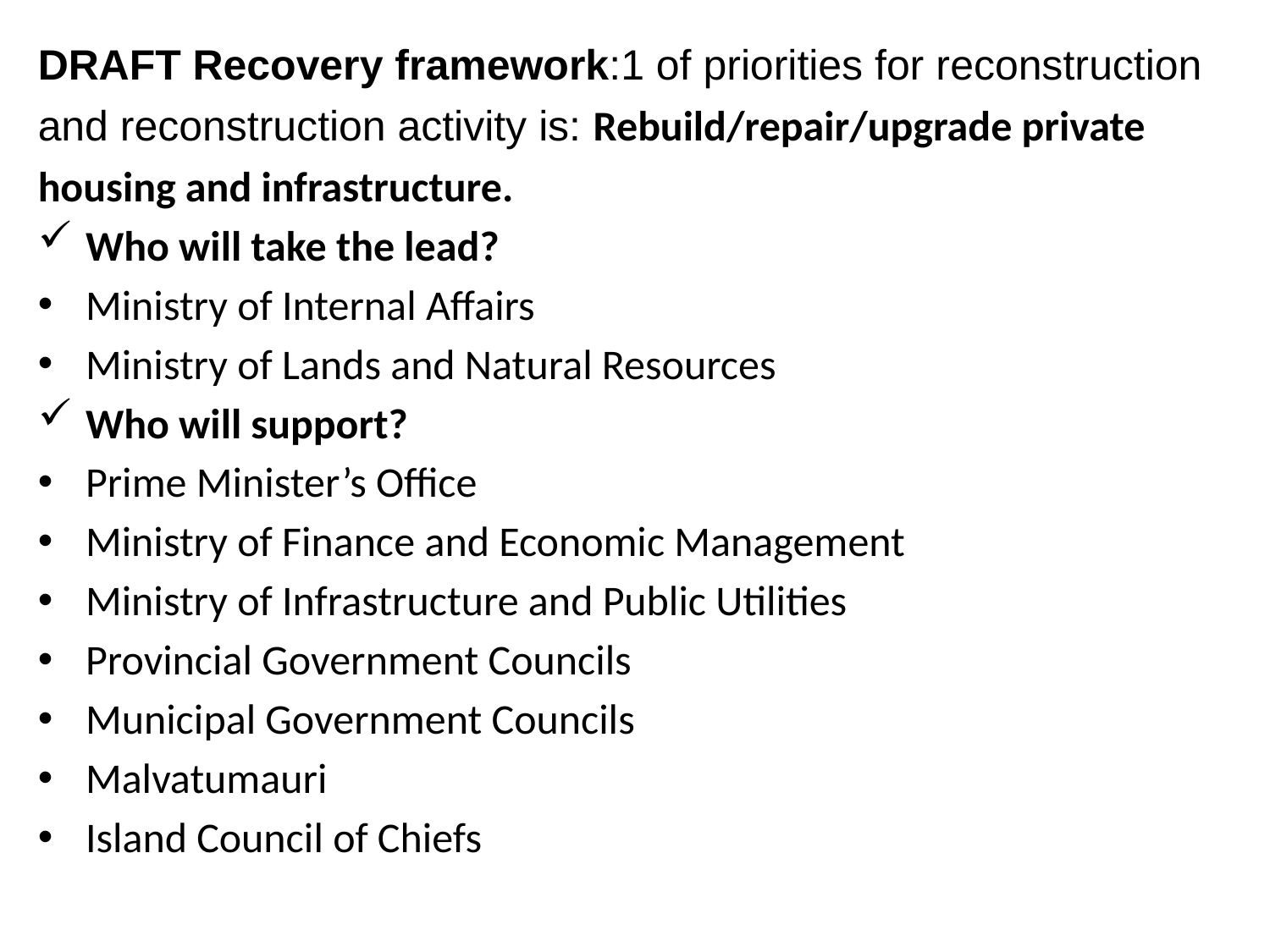

DRAFT Recovery framework:1 of priorities for reconstruction and reconstruction activity is: Rebuild/repair/upgrade private housing and infrastructure.
Who will take the lead?
Ministry of Internal Affairs
Ministry of Lands and Natural Resources
Who will support?
Prime Minister’s Office
Ministry of Finance and Economic Management
Ministry of Infrastructure and Public Utilities
Provincial Government Councils
Municipal Government Councils
Malvatumauri
Island Council of Chiefs